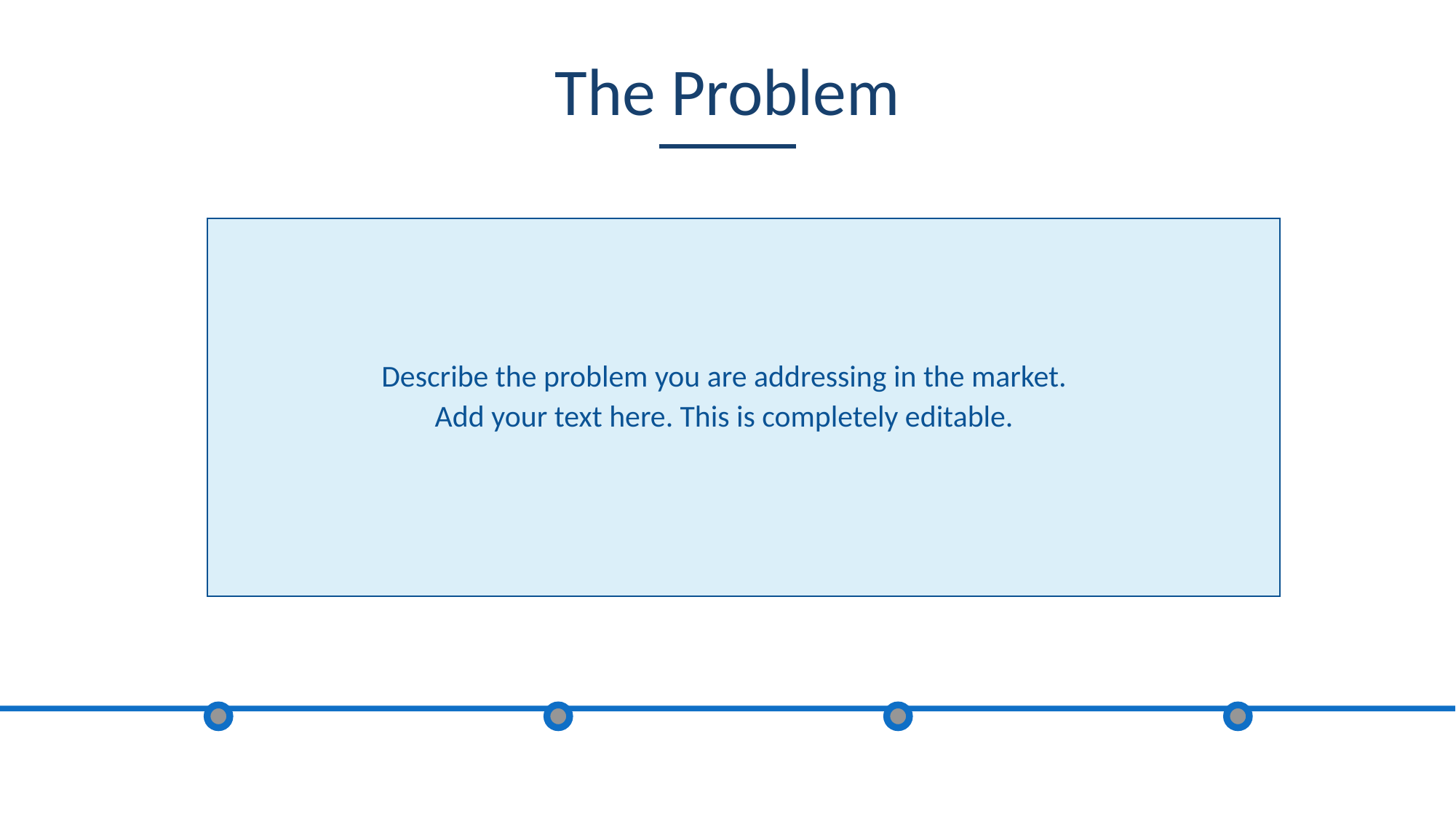

The Problem

Describe the problem you are addressing in the market.
Add your text here. This is completely editable.